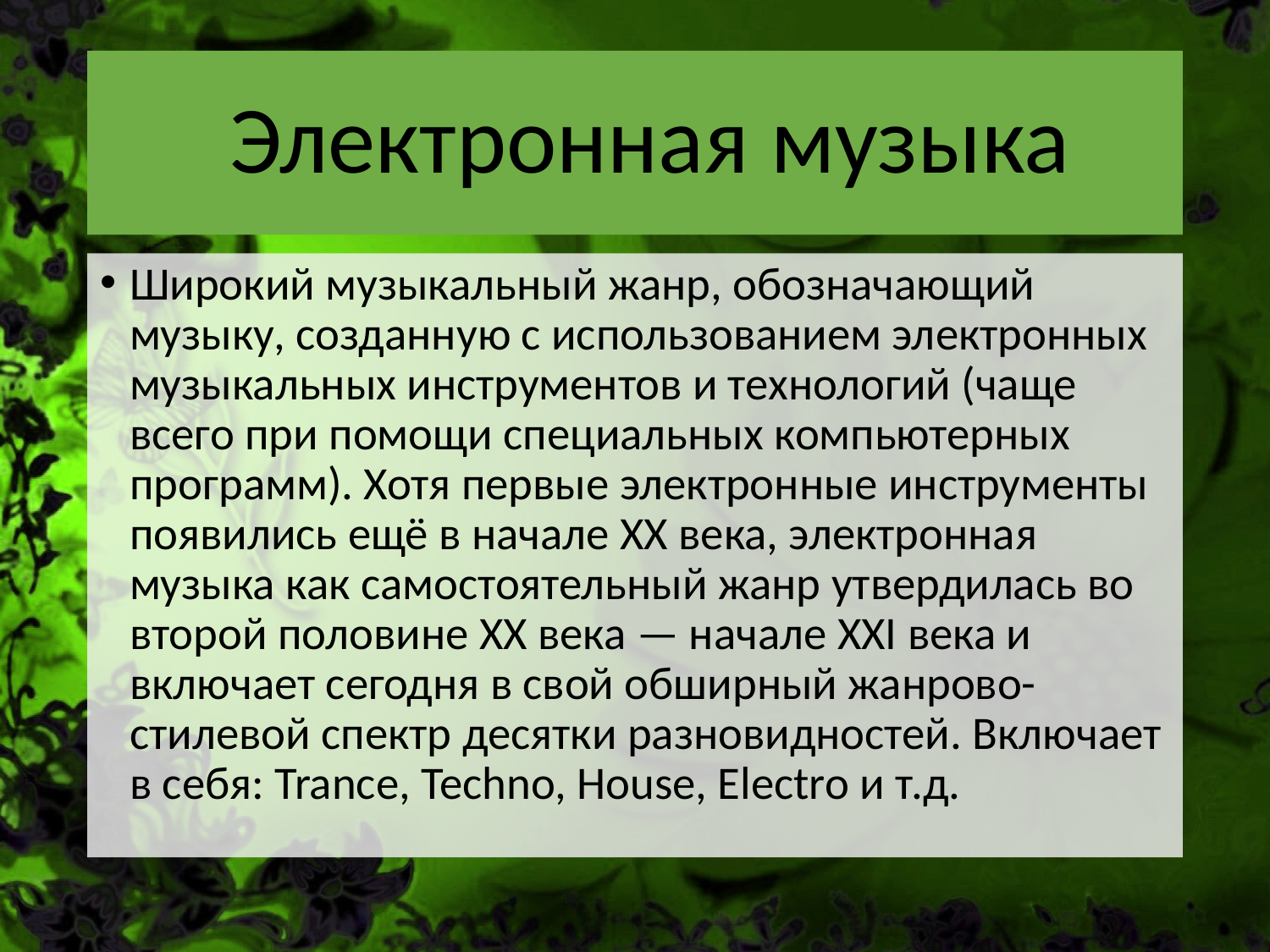

# Электронная музыка
Широкий музыкальный жанр, обозначающий музыку, созданную с использованием электронных музыкальных инструментов и технологий (чаще всего при помощи специальных компьютерных программ). Хотя первые электронные инструменты появились ещё в начале XX века, электронная музыка как самостоятельный жанр утвердилась во второй половине XX века — начале XXI века и включает сегодня в свой обширный жанрово-стилевой спектр десятки разновидностей. Включает в себя: Trance, Techno, House, Electro и т.д.